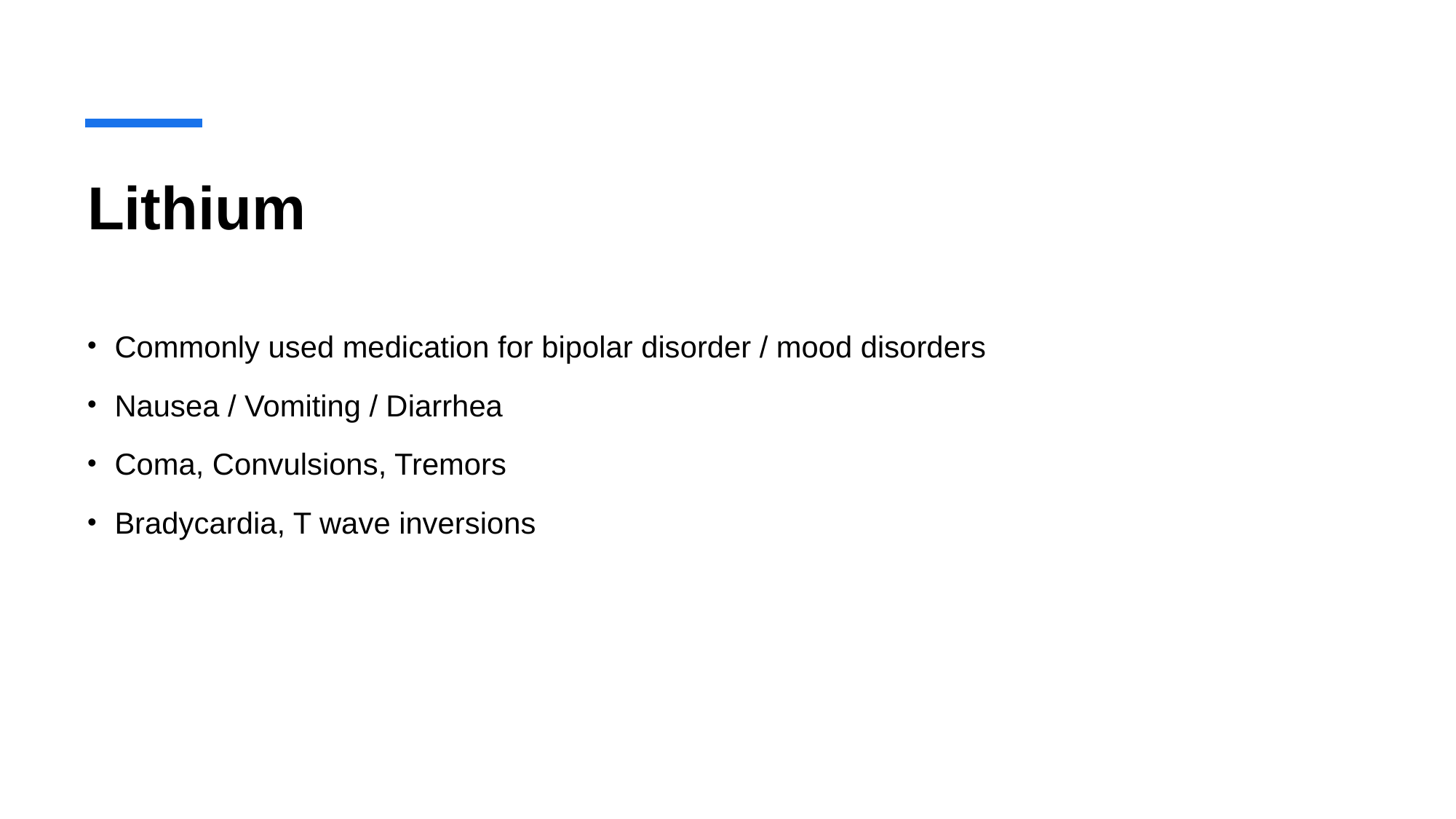

# Lithium
Commonly used medication for bipolar disorder / mood disorders
Nausea / Vomiting / Diarrhea
Coma, Convulsions, Tremors
Bradycardia, T wave inversions